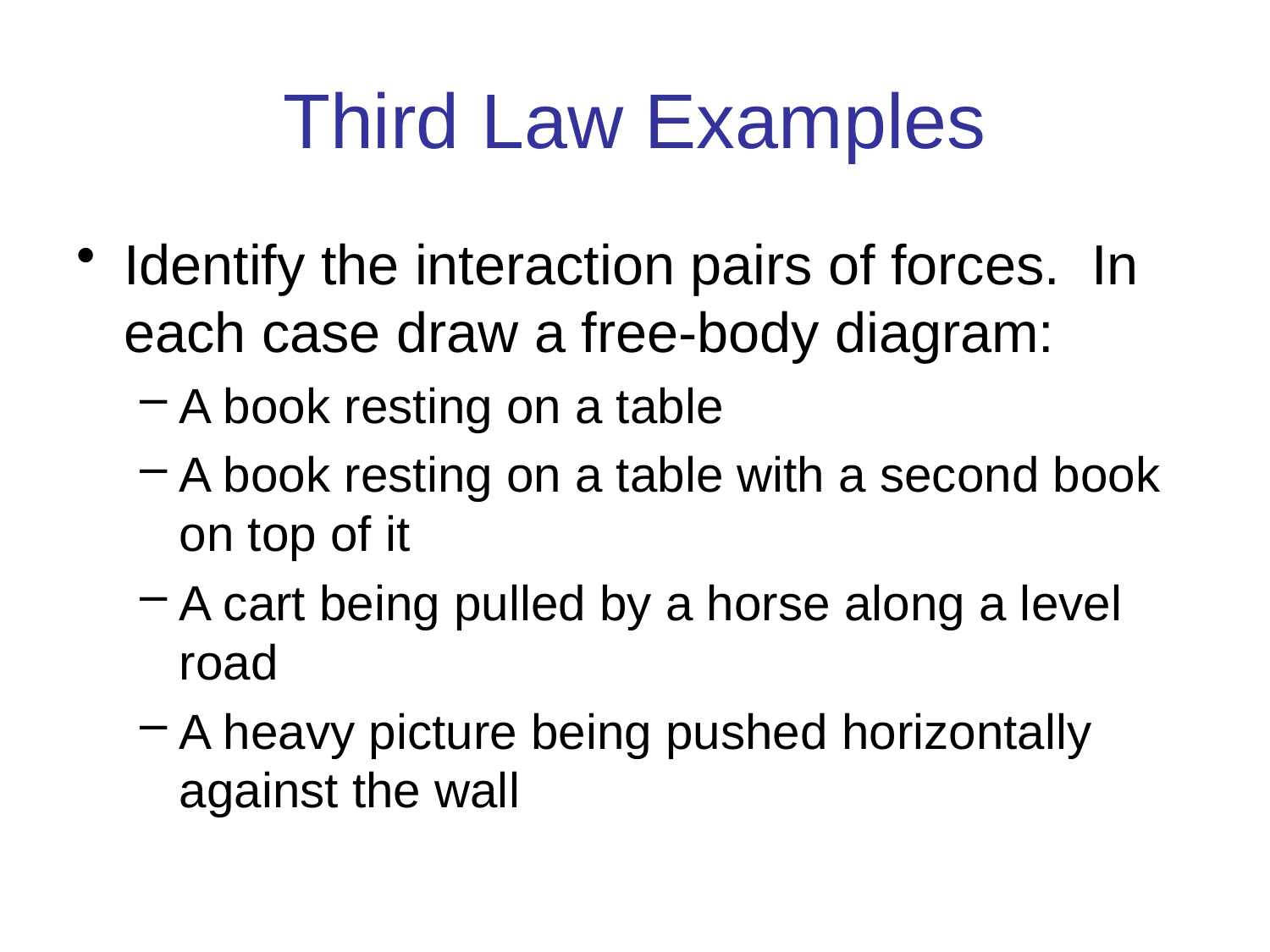

# Third Law Examples
Identify the interaction pairs of forces.  In each case draw a free-body diagram:
A book resting on a table
A book resting on a table with a second book on top of it
A cart being pulled by a horse along a level road
A heavy picture being pushed horizontally against the wall